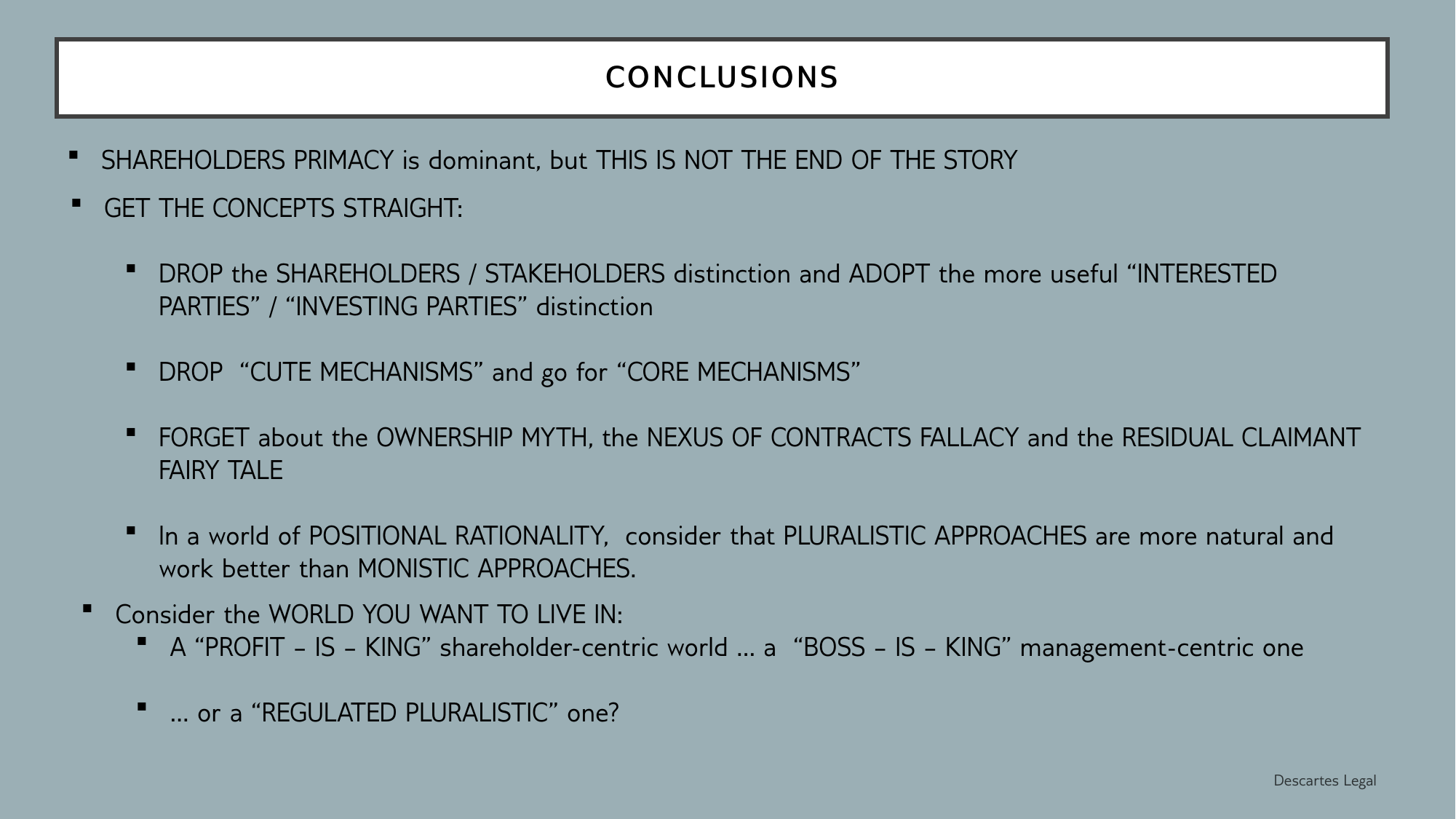

# conclusions
SHAREHOLDERS PRIMACY is dominant, but THIS IS NOT THE END OF THE STORY

GET THE CONCEPTS STRAIGHT:

DROP the SHAREHOLDERS / STAKEHOLDERS distinction and ADOPT the more useful “INTERESTED PARTIES” / “INVESTING PARTIES” distinction

DROP  “CUTE MECHANISMS” and go for “CORE MECHANISMS”

FORGET about the OWNERSHIP MYTH, the NEXUS OF CONTRACTS FALLACY and the RESIDUAL CLAIMANT FAIRY TALE

In a world of POSITIONAL RATIONALITY,  consider that PLURALISTIC APPROACHES are more natural and work better than MONISTIC APPROACHES.

Consider the WORLD YOU WANT TO LIVE IN:
A “PROFIT – IS – KING” shareholder-centric world … a  “BOSS – IS – KING” management-centric one

… or a “REGULATED PLURALISTIC” one?
Descartes Legal